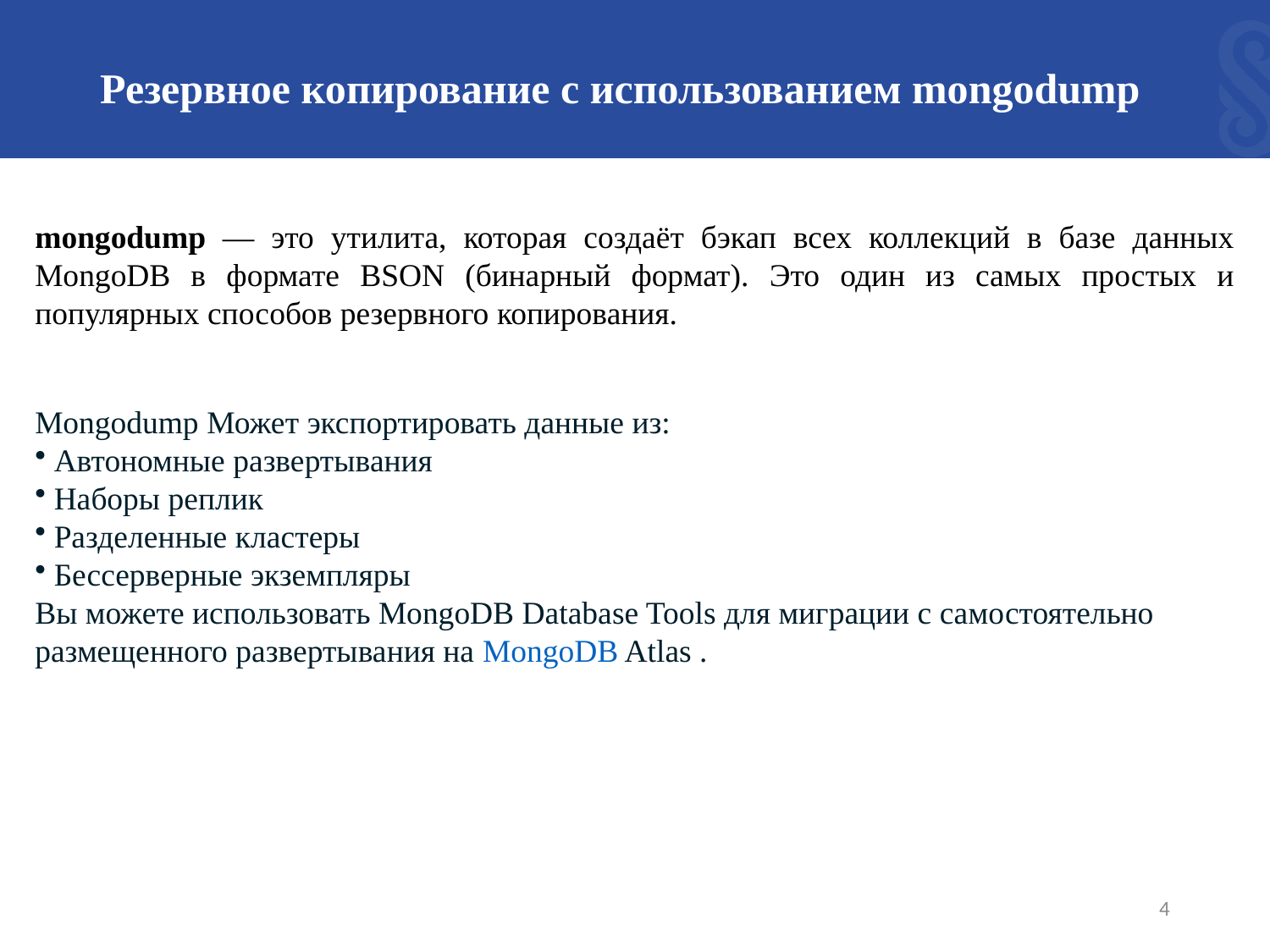

# Резервное копирование с использованием mongodump
mongodump — это утилита, которая создаёт бэкап всех коллекций в базе данных MongoDB в формате BSON (бинарный формат). Это один из самых простых и популярных способов резервного копирования.

Mongodump Может экспортировать данные из:
 Автономные развертывания
 Наборы реплик
 Разделенные кластеры
 Бессерверные экземпляры
Вы можете использовать MongoDB Database Tools для миграции с самостоятельно размещенного развертывания на MongoDB Atlas .
4